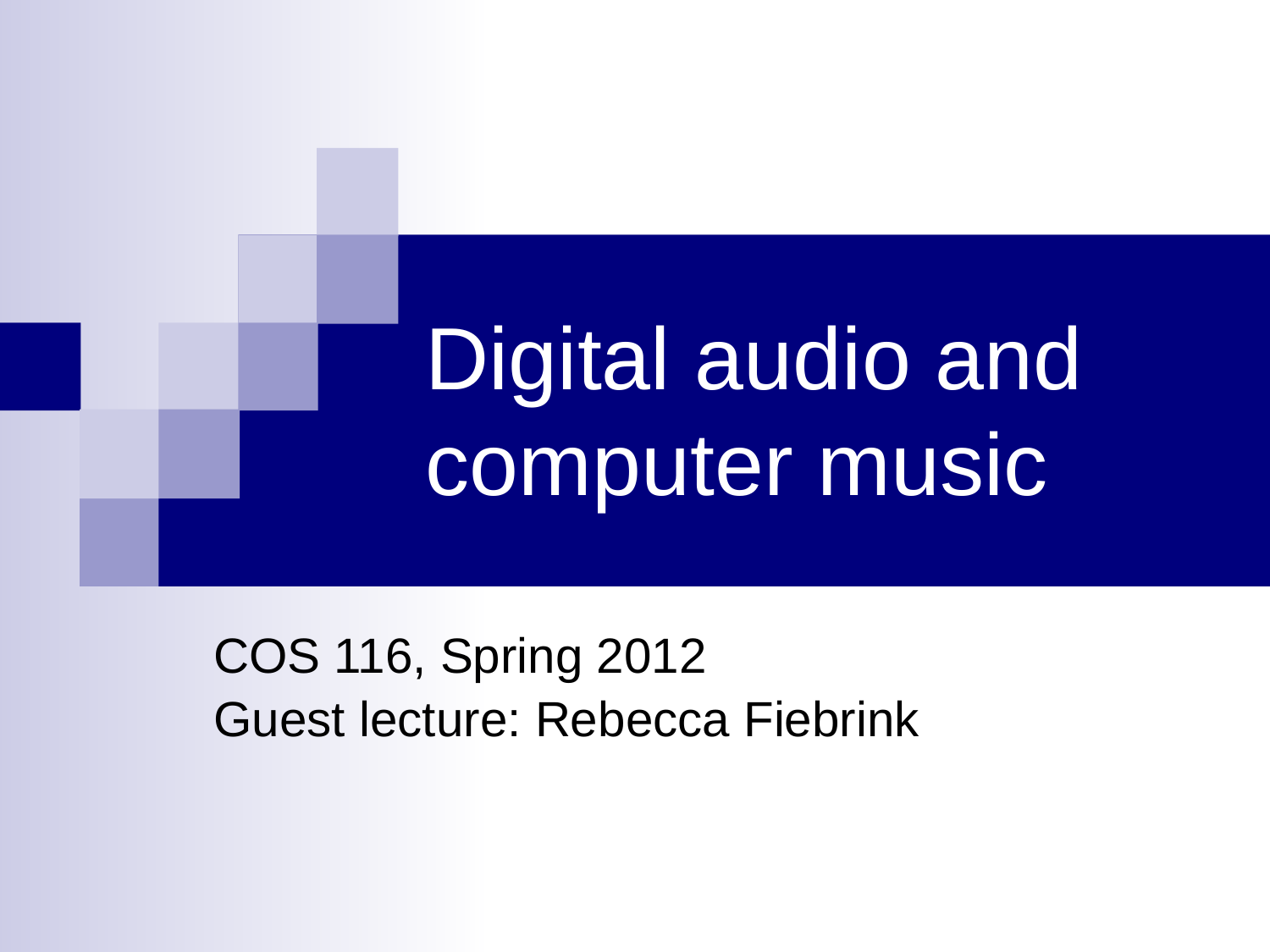

# Digital audio and computer music
COS 116, Spring 2012
Guest lecture: Rebecca Fiebrink